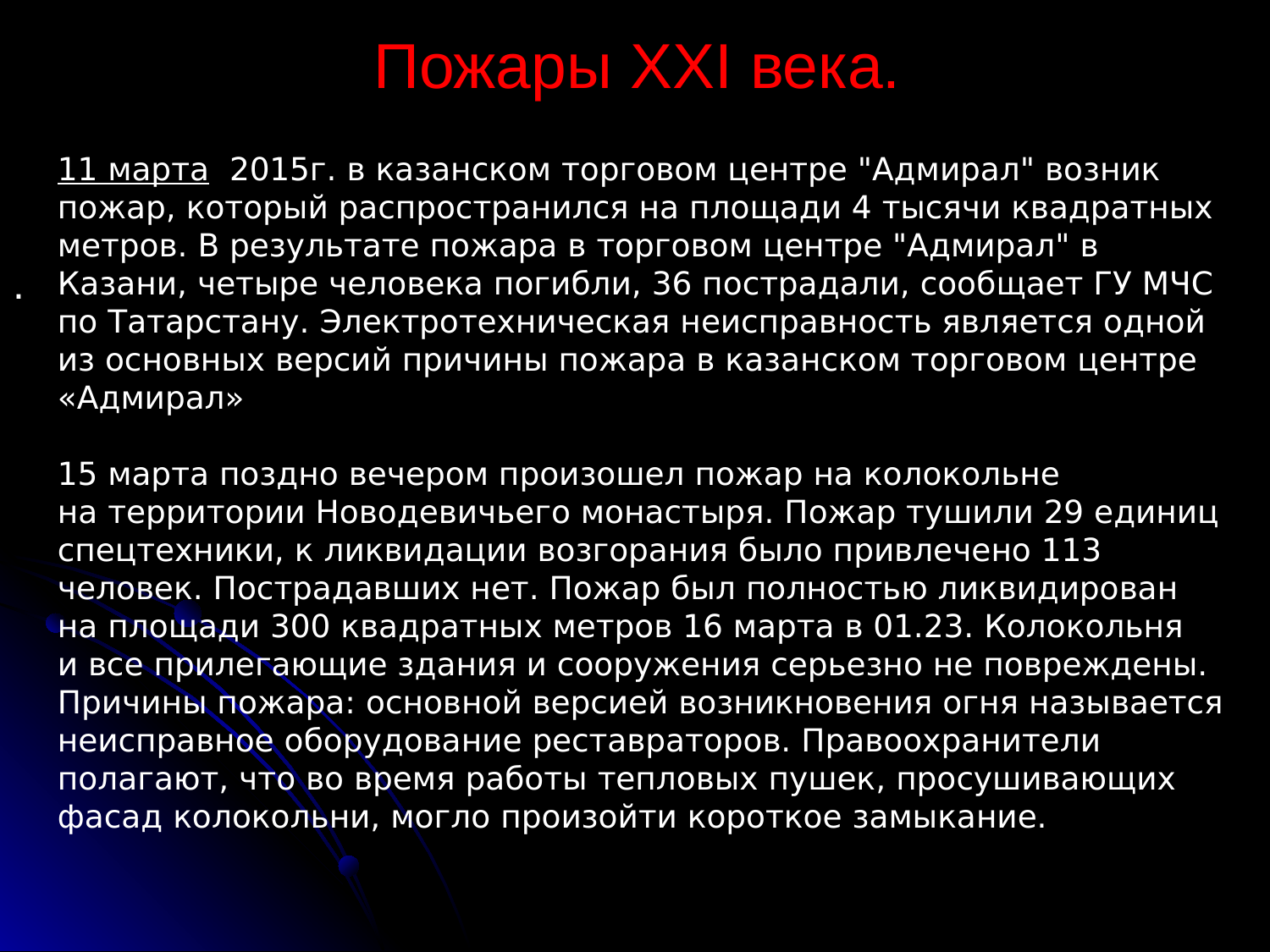

# Пожары XXI века.
11 марта  2015г. в казанском торговом центре "Адмирал" возник пожар, который распространился на площади 4 тысячи квадратных метров. В результате пожара в торговом центре "Адмирал" в Казани, четыре человека погибли, 36 пострадали, сообщает ГУ МЧС по Татарстану. Электротехническая неисправность является одной из основных версий причины пожара в казанском торговом центре «Адмирал»

15 марта поздно вечером произошел пожар на колокольне на территории Новодевичьего монастыря. Пожар тушили 29 единиц спецтехники, к ликвидации возгорания было привлечено 113 человек. Пострадавших нет. Пожар был полностью ликвидирован на площади 300 квадратных метров 16 марта в 01.23. Колокольня и все прилегающие здания и сооружения серьезно не повреждены.
Причины пожара: основной версией возникновения огня называется неисправное оборудование реставраторов. Правоохранители полагают, что во время работы тепловых пушек, просушивающих фасад колокольни, могло произойти короткое замыкание.
.